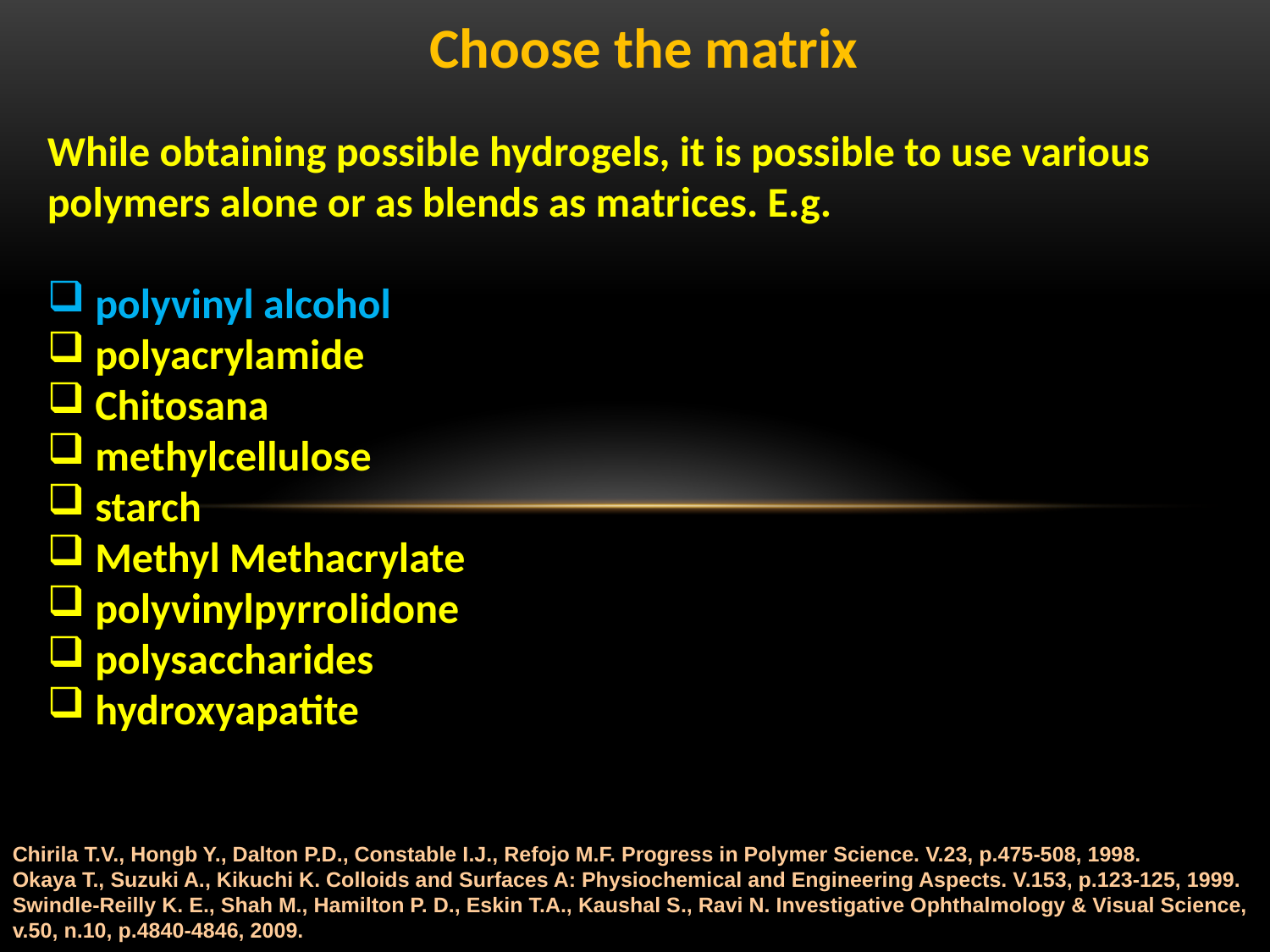

Choose the matrix
While obtaining possible hydrogels, it is possible to use various polymers alone or as blends as matrices. E.g.

polyvinyl alcohol
polyacrylamide
Chitosana
methylcellulose
starch
Methyl Methacrylate
polyvinylpyrrolidone
polysaccharides
hydroxyapatite
Chirila T.V., Hongb Y., Dalton P.D., Constable I.J., Refojo M.F. Progress in Polymer Science. V.23, p.475-508, 1998.
Okaya T., Suzuki A., Kikuchi K. Colloids and Surfaces A: Physiochemical and Engineering Aspects. V.153, p.123-125, 1999.
Swindle-Reilly K. E., Shah M., Hamilton P. D., Eskin T.A., Kaushal S., Ravi N. Investigative Ophthalmology & Visual Science, v.50, n.10, p.4840-4846, 2009.